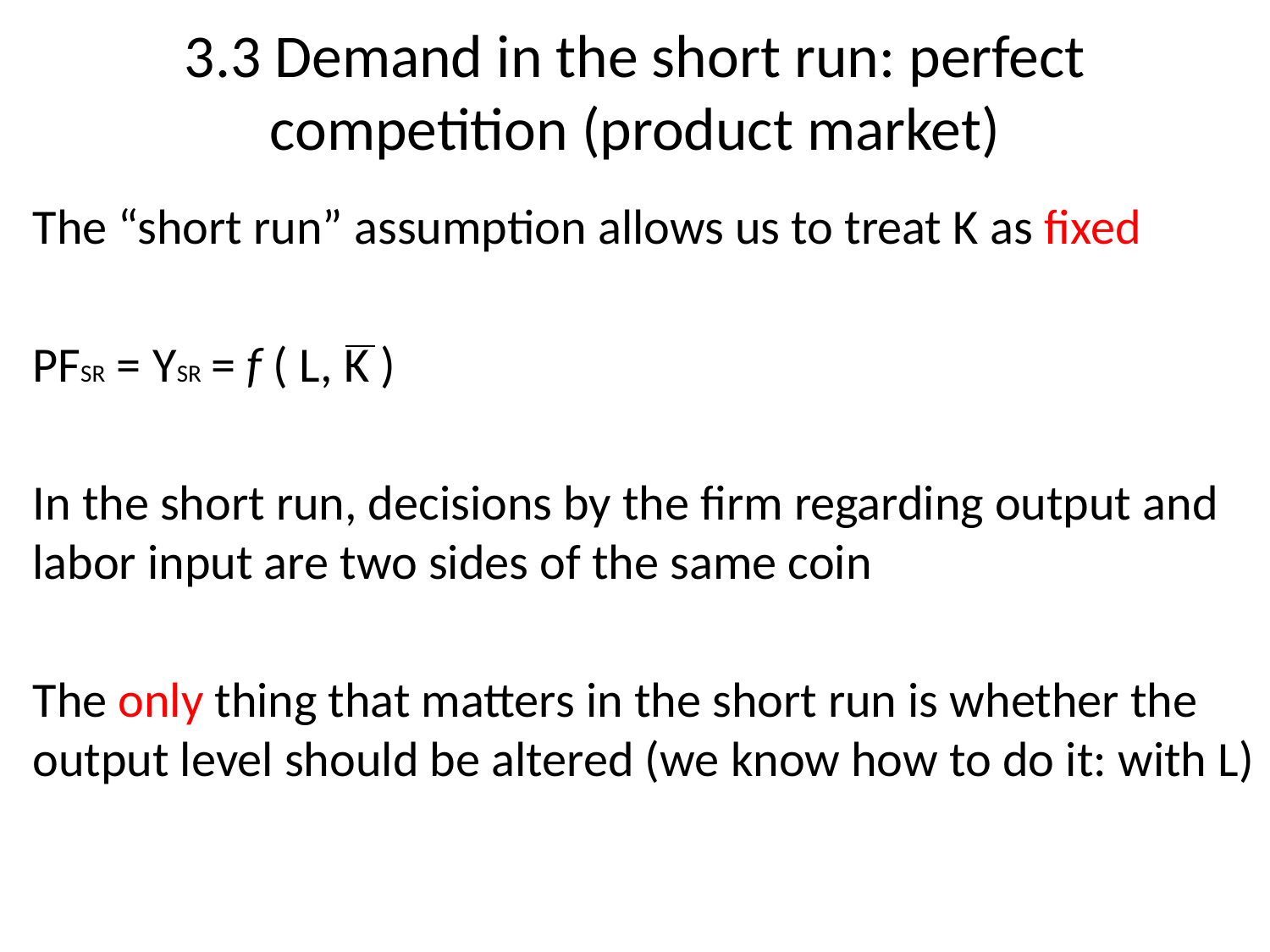

3.3 Demand in the short run: perfect competition (product market)
The “short run” assumption allows us to treat K as fixed

PFSR = YSR = f ( L, K )

In the short run, decisions by the firm regarding output and labor input are two sides of the same coin

The only thing that matters in the short run is whether the output level should be altered (we know how to do it: with L)